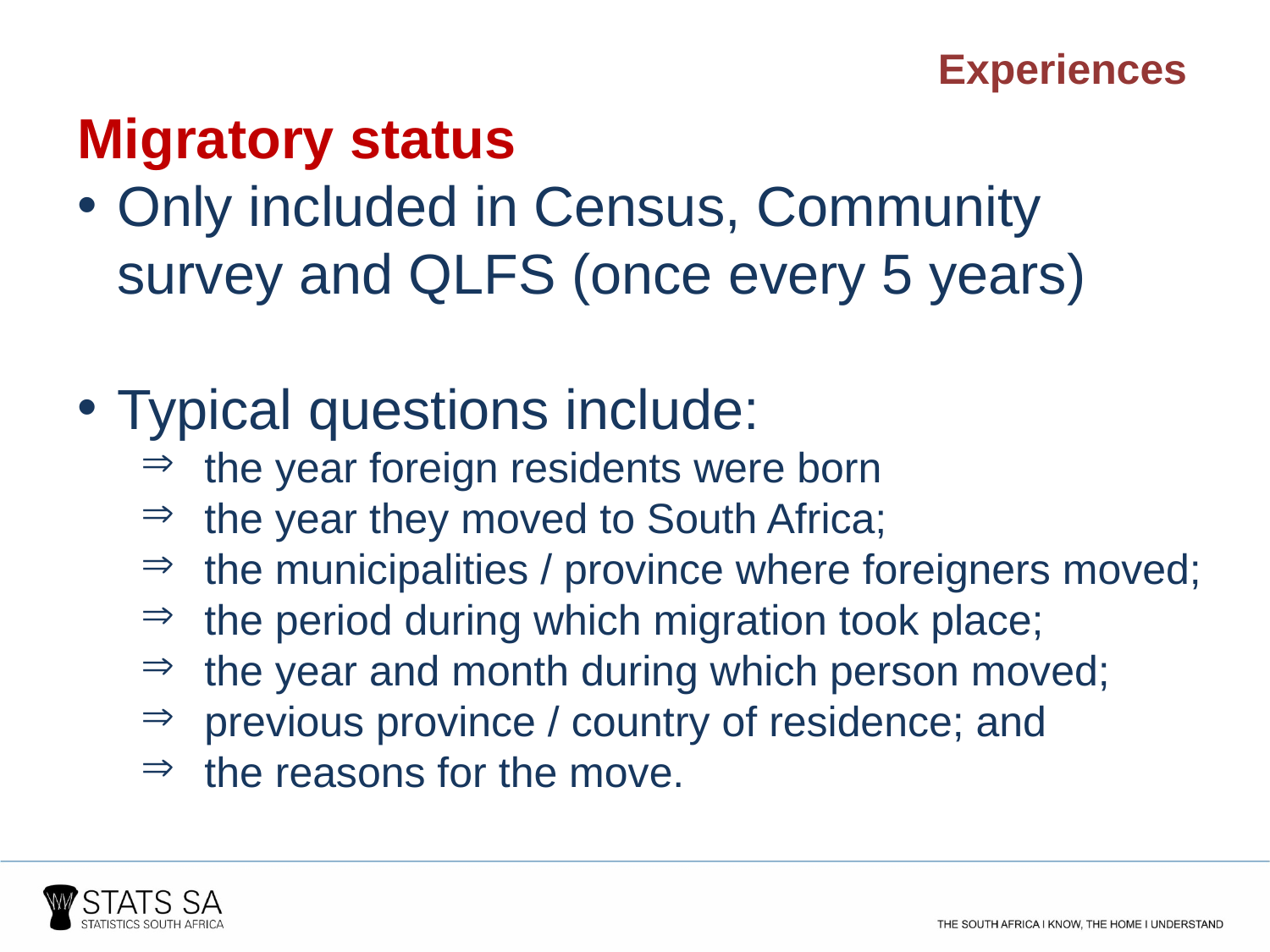

Experiences
Migratory status
Only included in Census, Community survey and QLFS (once every 5 years)

Typical questions include:
the year foreign residents were born
the year they moved to South Africa;
the municipalities / province where foreigners moved;
the period during which migration took place;
the year and month during which person moved;
previous province / country of residence; and
the reasons for the move.